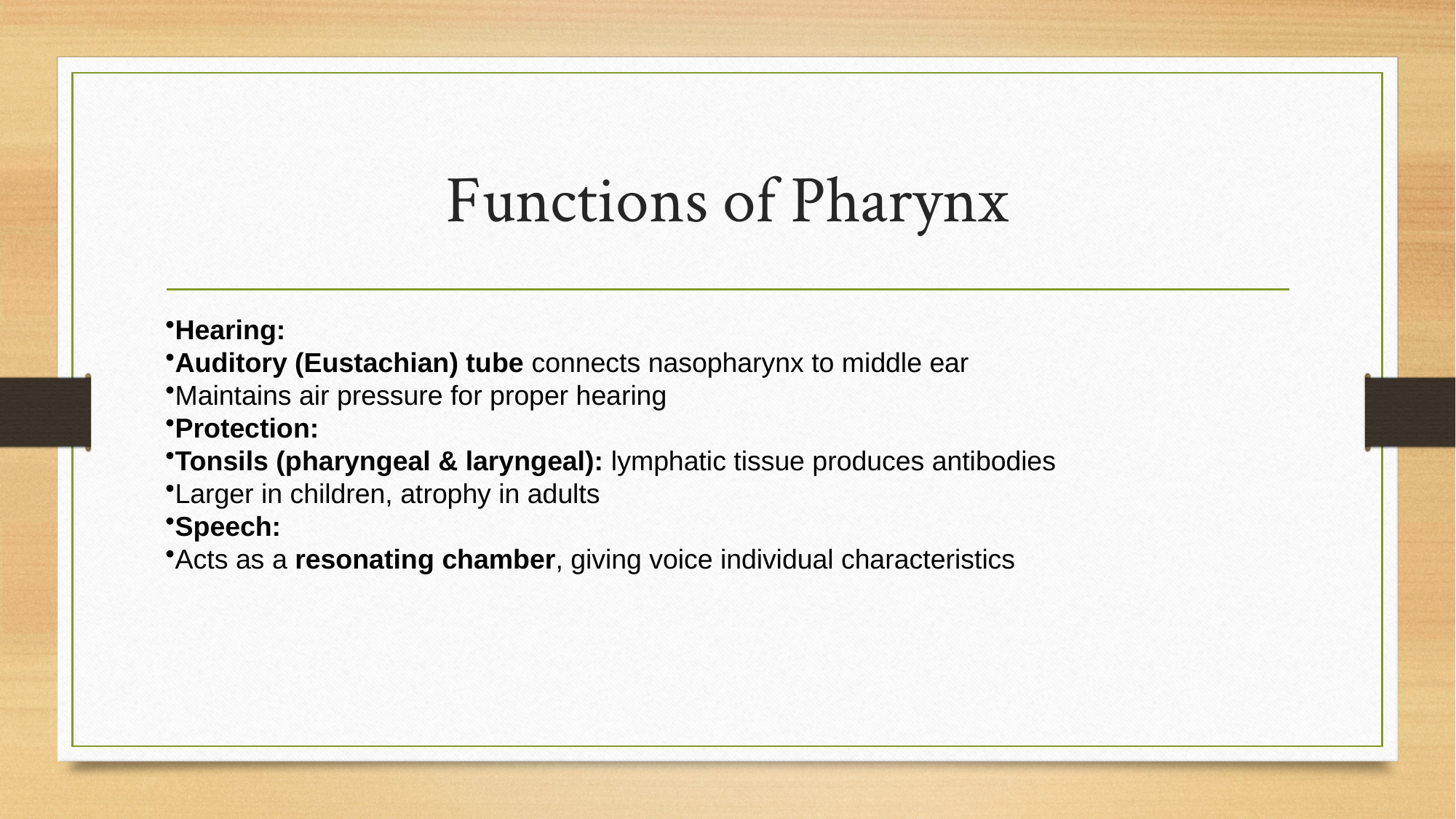

# Functions of Pharynx
Hearing:
Auditory (Eustachian) tube connects nasopharynx to middle ear
Maintains air pressure for proper hearing
Protection:
Tonsils (pharyngeal & laryngeal): lymphatic tissue produces antibodies
Larger in children, atrophy in adults
Speech:
Acts as a resonating chamber, giving voice individual characteristics